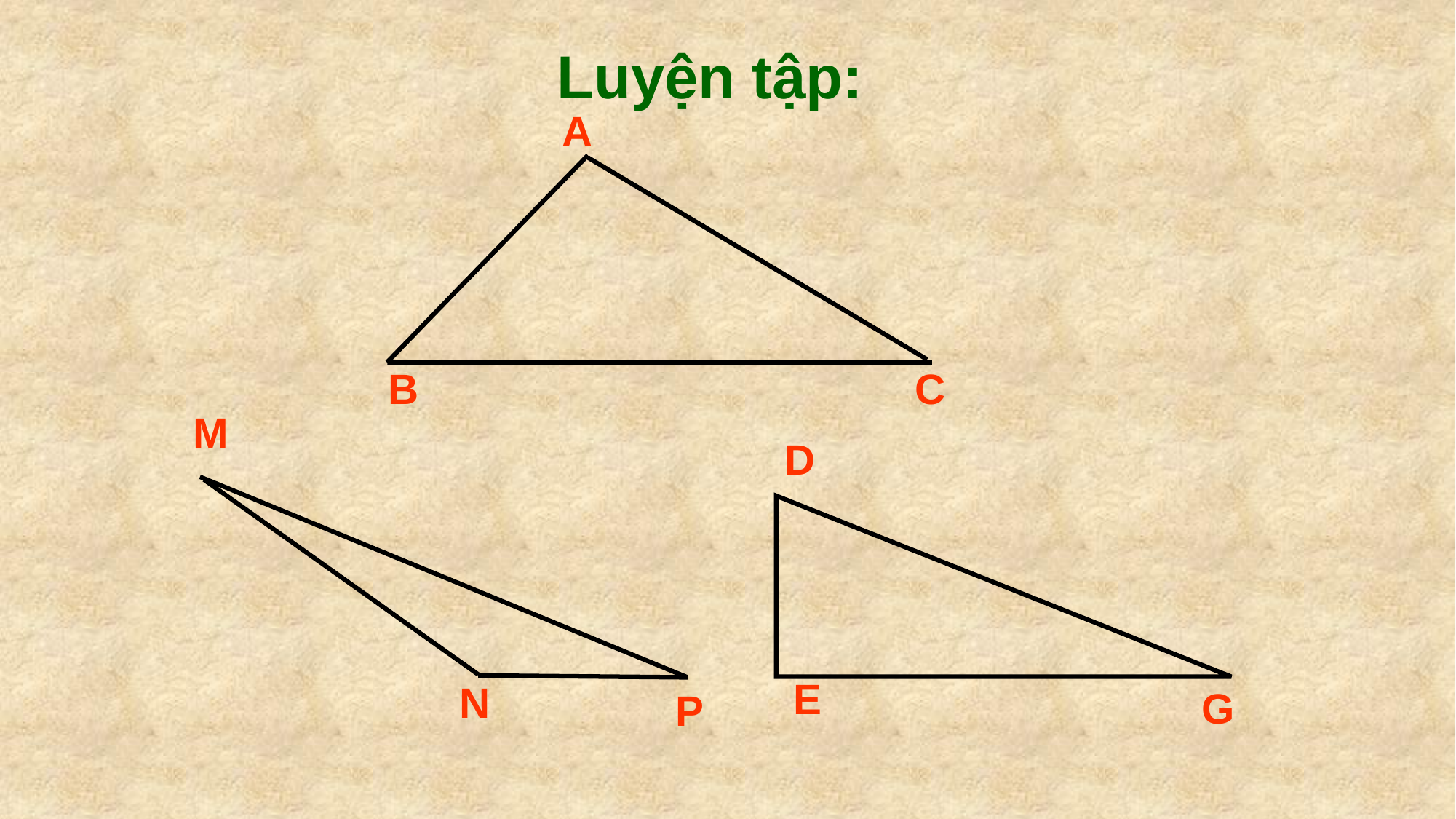

Luyện tập:
A

B
C
M

N
P
D

E
G